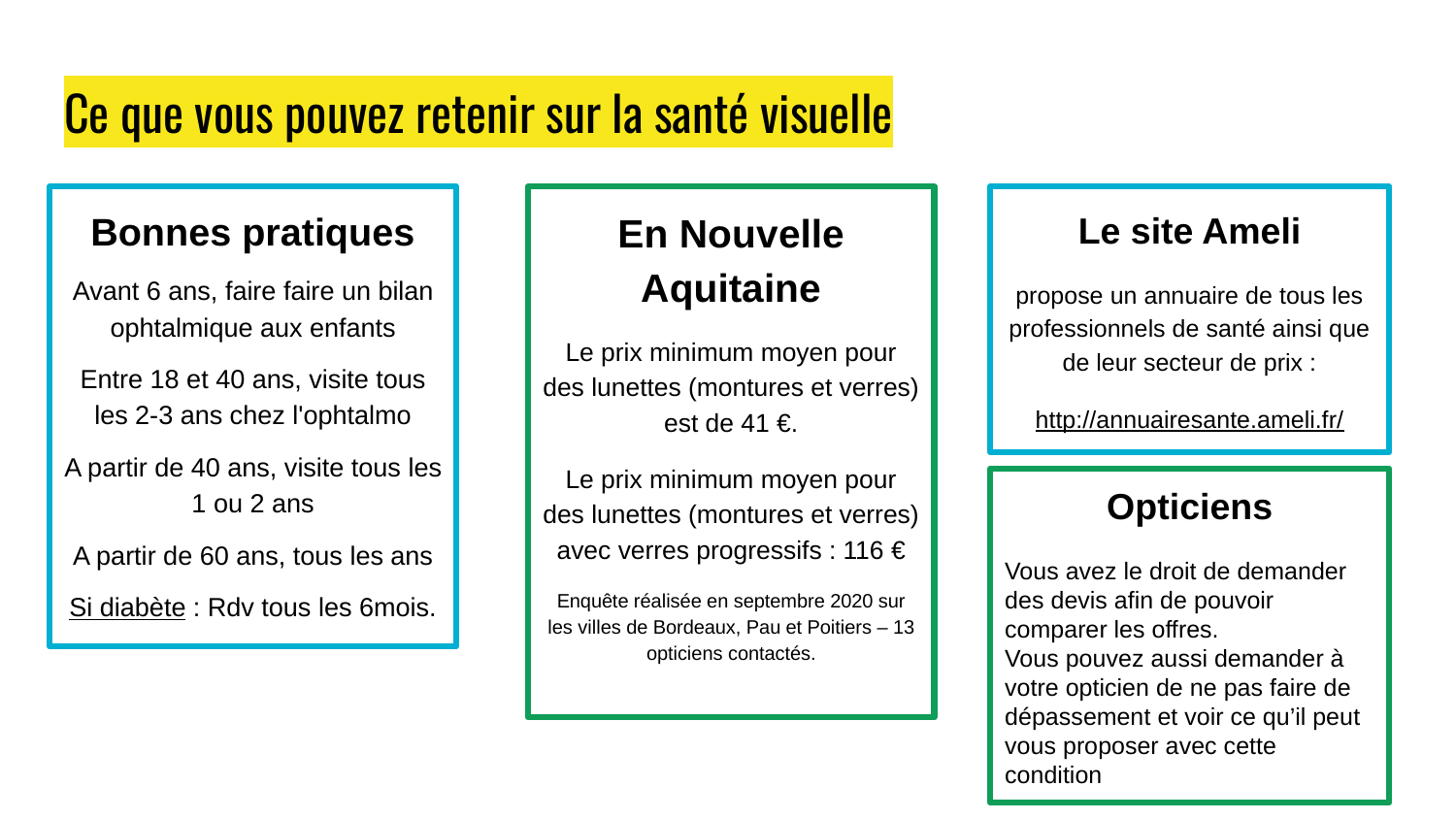

# Ce que vous pouvez retenir sur la santé visuelle
Bonnes pratiques
Avant 6 ans, faire faire un bilan ophtalmique aux enfants
Entre 18 et 40 ans, visite tous les 2-3 ans chez l'ophtalmo
A partir de 40 ans, visite tous les 1 ou 2 ans
A partir de 60 ans, tous les ans
Si diabète : Rdv tous les 6mois.
En Nouvelle Aquitaine
Le prix minimum moyen pour des lunettes (montures et verres) est de 41 €.
Le prix minimum moyen pour des lunettes (montures et verres) avec verres progressifs : 116 €
Enquête réalisée en septembre 2020 sur les villes de Bordeaux, Pau et Poitiers – 13 opticiens contactés.
Le site Ameli
propose un annuaire de tous les professionnels de santé ainsi que de leur secteur de prix :
http://annuairesante.ameli.fr/
Opticiens

Vous avez le droit de demander des devis afin de pouvoir comparer les offres.
Vous pouvez aussi demander à votre opticien de ne pas faire de dépassement et voir ce qu’il peut vous proposer avec cette condition